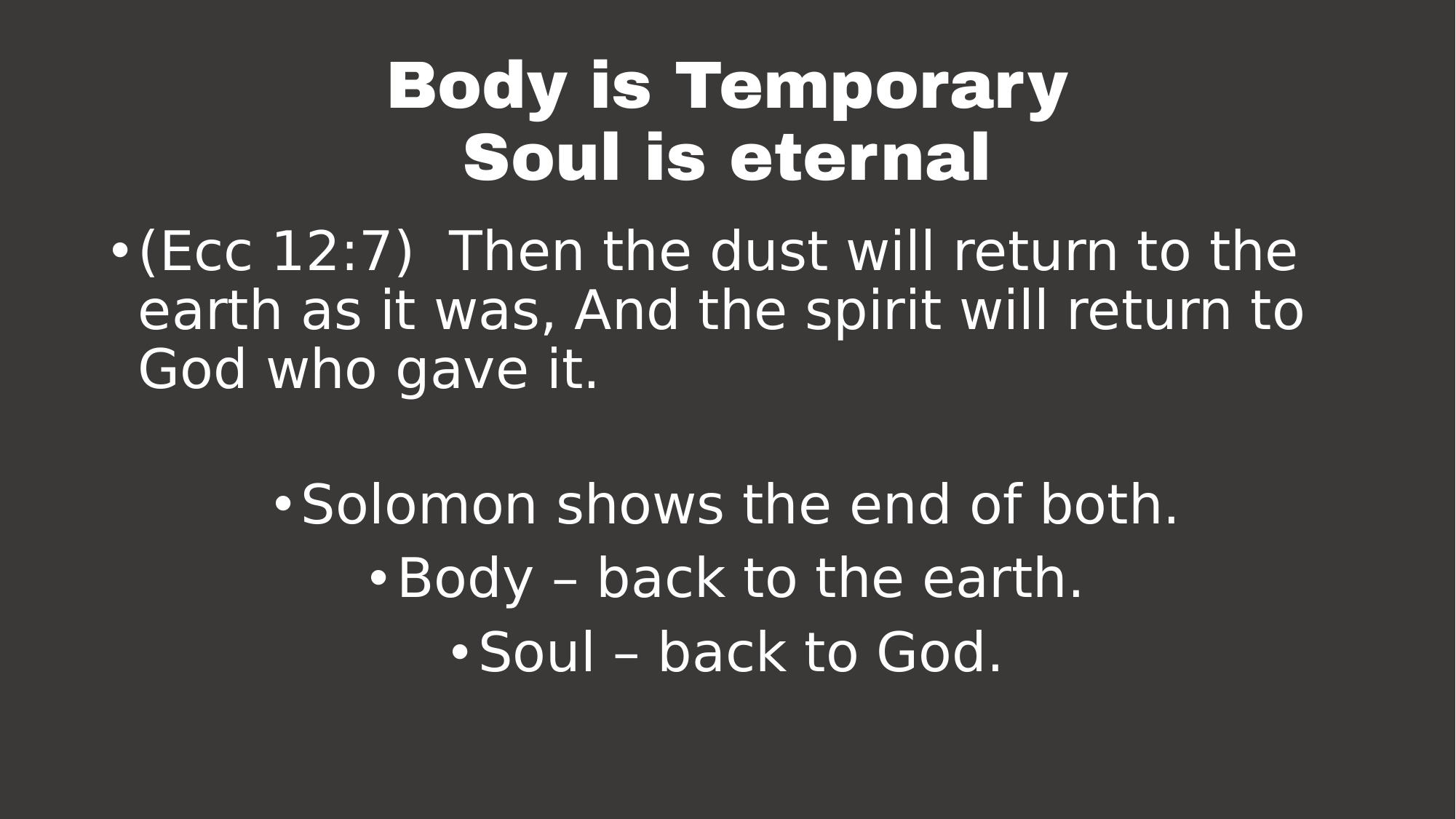

# Body is Temporary Soul is eternal
(Ecc 12:7)  Then the dust will return to the earth as it was, And the spirit will return to God who gave it.

Solomon shows the end of both.
Body – back to the earth.
Soul – back to God.